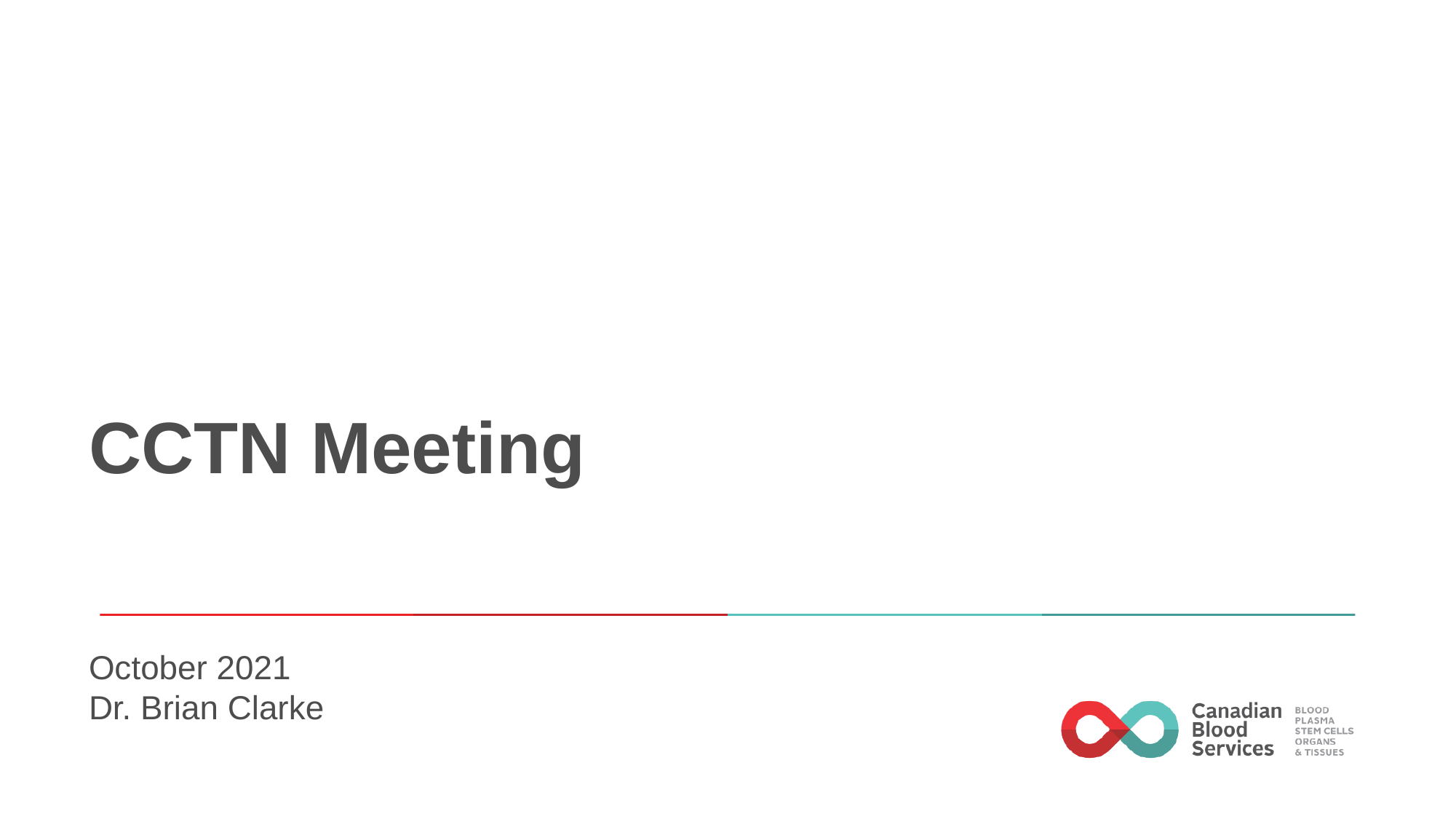

# CCTN Meeting
October 2021
Dr. Brian Clarke